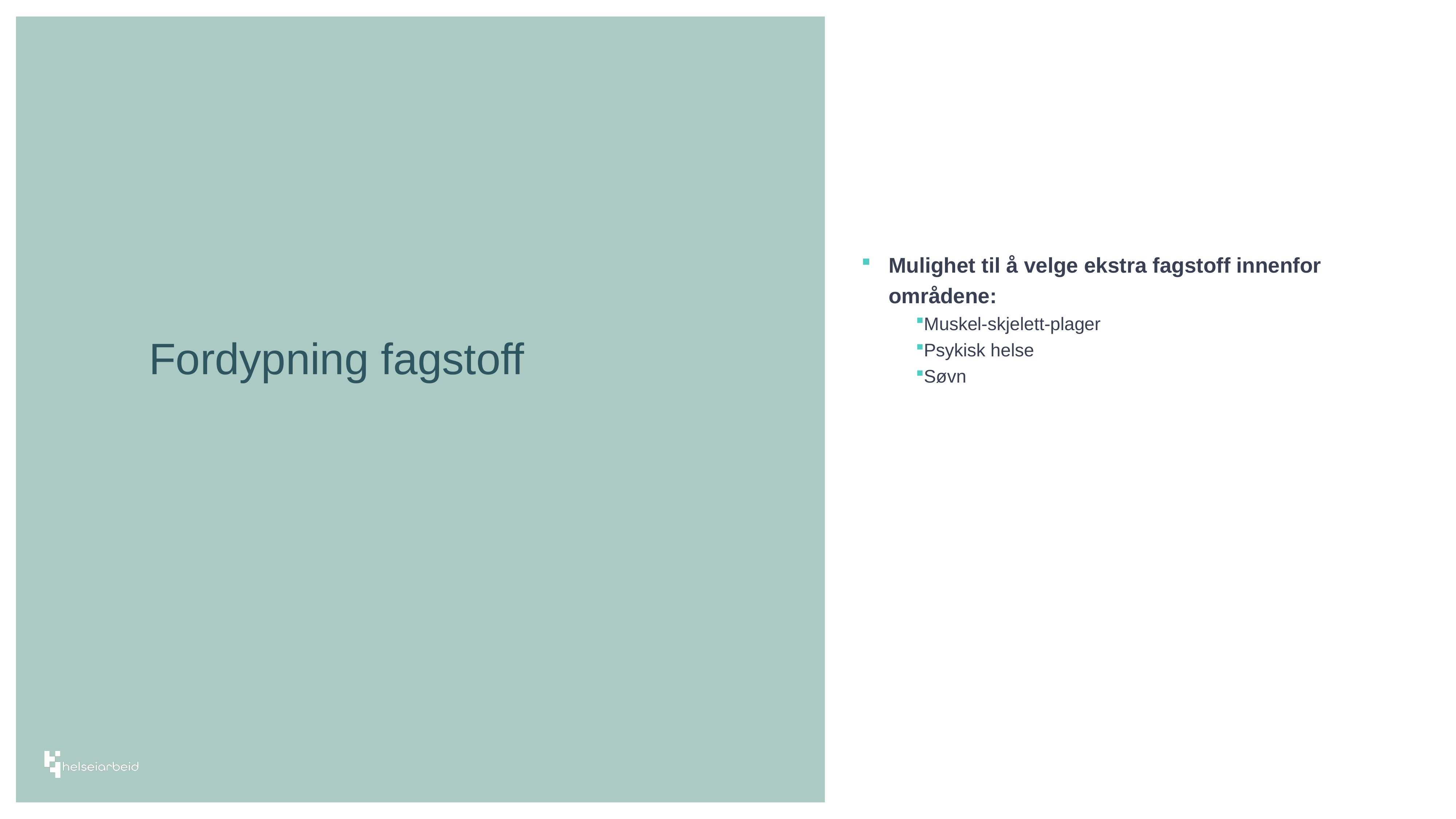

# Fordypning fagstoff

Mulighet til å velge ekstra fagstoff innenfor områdene:
Muskel-skjelett-plager
Psykisk helse
Søvn